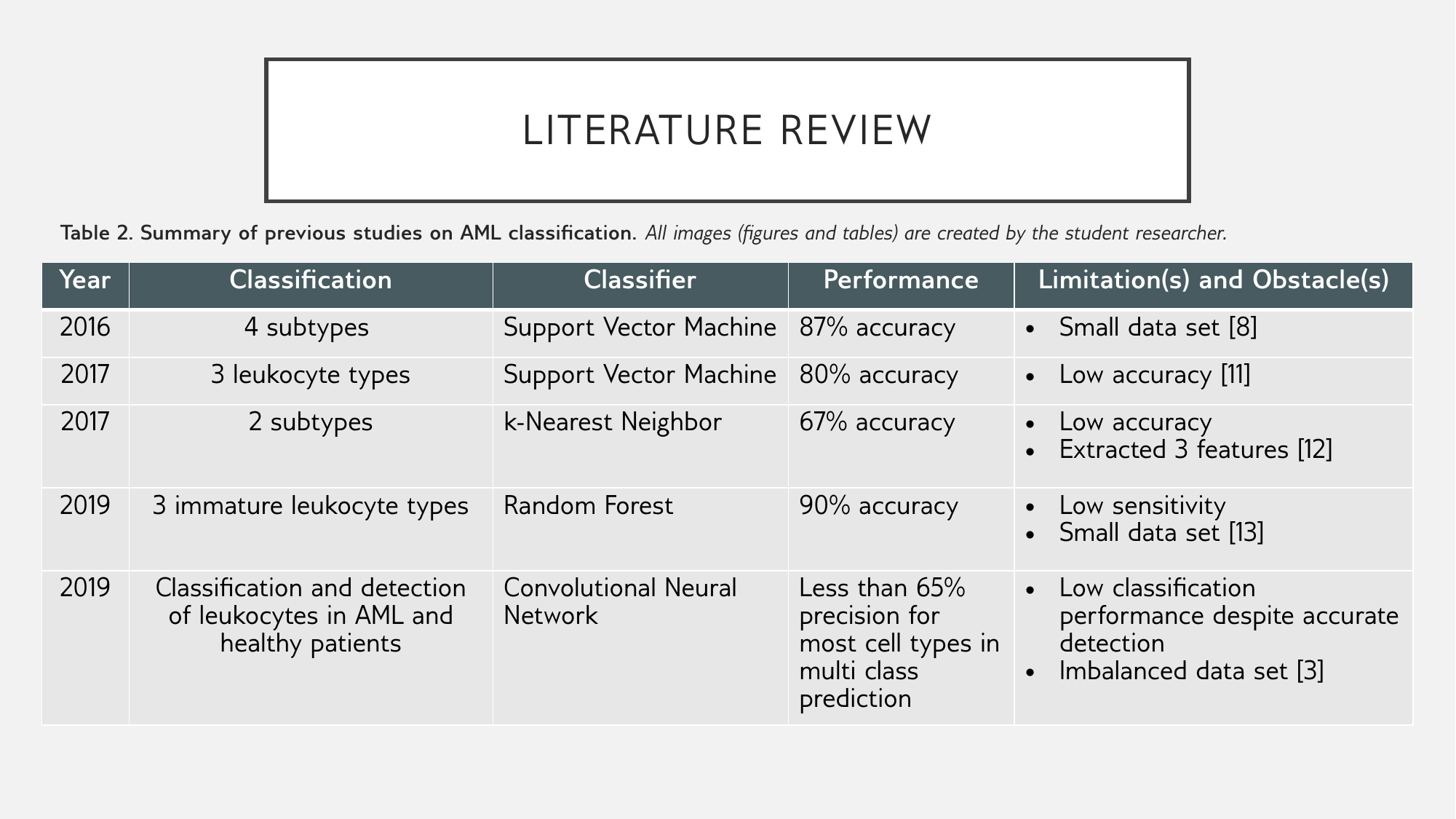

# Literature Review
Table 2. Summary of previous studies on AML classification. All images (figures and tables) are created by the student researcher.

| Year | Classification | Classifier | Performance | Limitation(s) and Obstacle(s) |
| --- | --- | --- | --- | --- |
| 2016 | 4 subtypes | Support Vector Machine | 87% accuracy | Small data set [8] |
| 2017 | 3 leukocyte types | Support Vector Machine | 80% accuracy | Low accuracy [11] |
| 2017 | 2 subtypes | k-Nearest Neighbor | 67% accuracy | Low accuracy Extracted 3 features [12] |
| 2019 | 3 immature leukocyte types | Random Forest | 90% accuracy | Low sensitivity Small data set [13] |
| 2019 | Classification and detection of leukocytes in AML and healthy patients | Convolutional Neural Network | Less than 65% precision for most cell types in multi class prediction | Low classification performance despite accurate detection Imbalanced data set [3] |